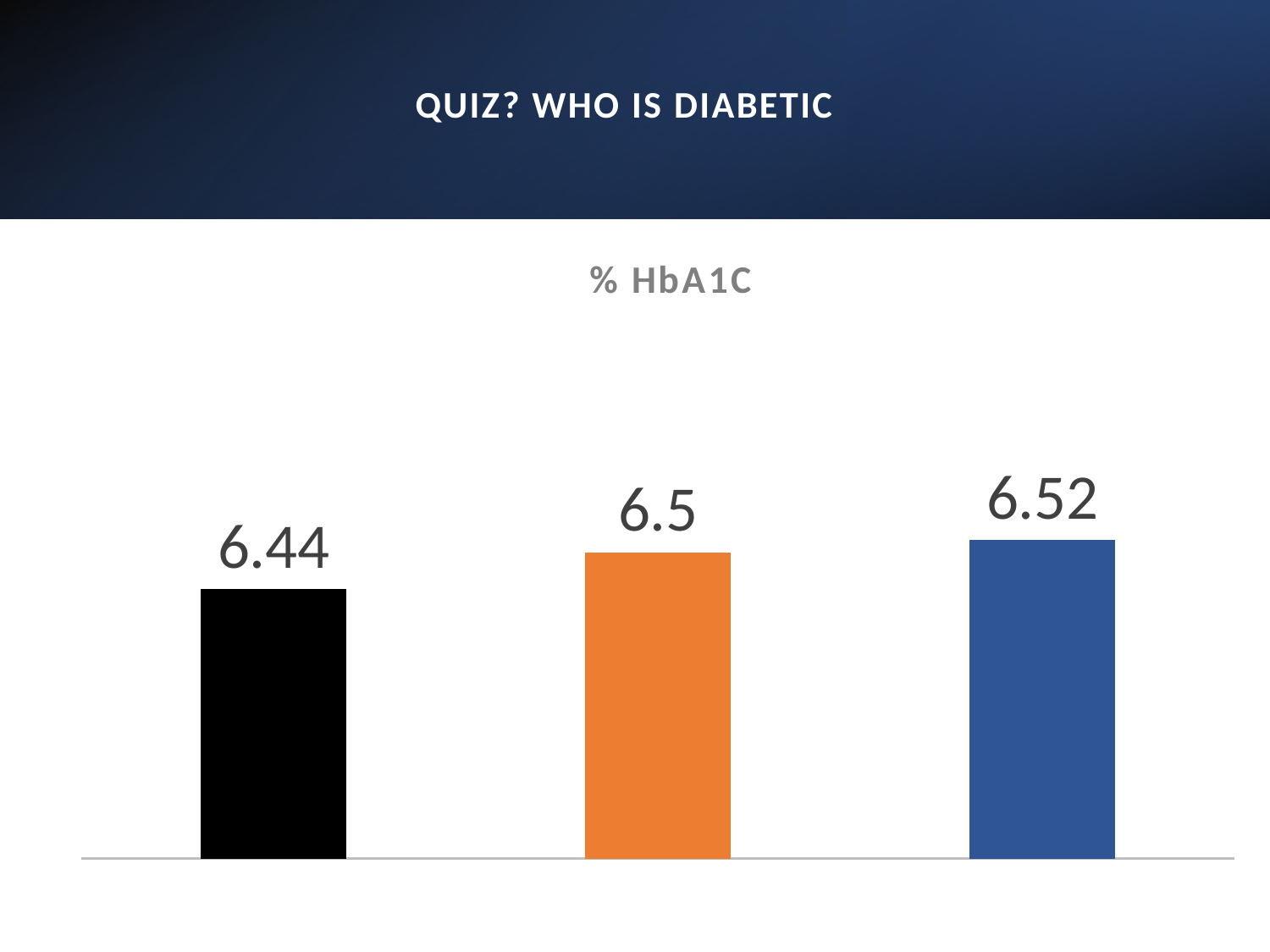

Quiz? Who IS diabetic

### Chart: % HbA1C

| Category | % HbA1C in Various Groups |
|---|---|
| Placebo | 6.44 |
| Low to Moderate Intensity | 6.5 |
| High Intensity | 6.52 |